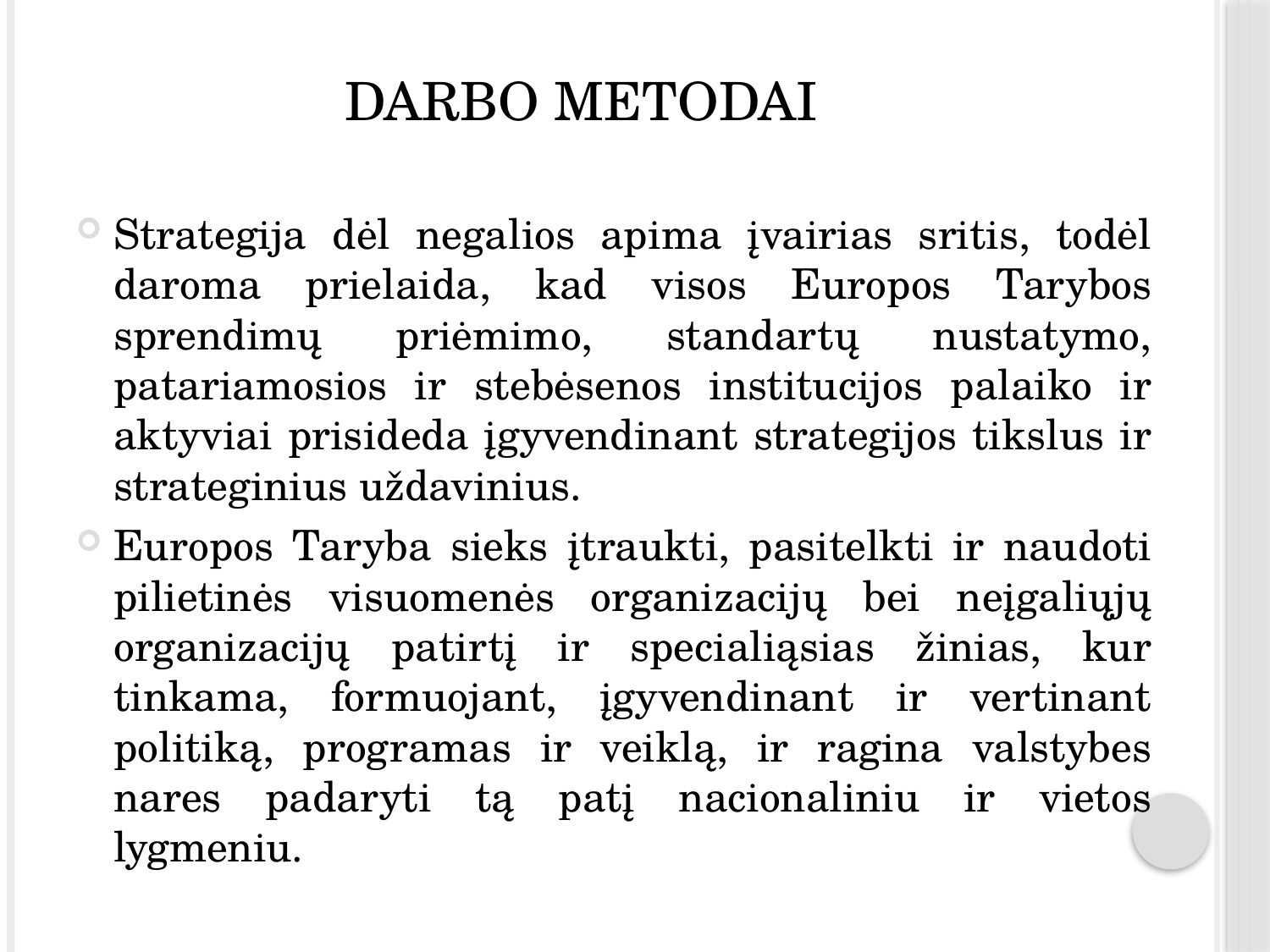

# DARBO METODAI
Strategija dėl negalios apima įvairias sritis, todėl daroma prielaida, kad visos Europos Tarybos sprendimų priėmimo, standartų nustatymo, patariamosios ir stebėsenos institucijos palaiko ir aktyviai prisideda įgyvendinant strategijos tikslus ir strateginius uždavinius.
Europos Taryba sieks įtraukti, pasitelkti ir naudoti pilietinės visuomenės organizacijų bei neįgaliųjų organizacijų patirtį ir specialiąsias žinias, kur tinkama, formuojant, įgyvendinant ir vertinant politiką, programas ir veiklą, ir ragina valstybes nares padaryti tą patį nacionaliniu ir vietos lygmeniu.